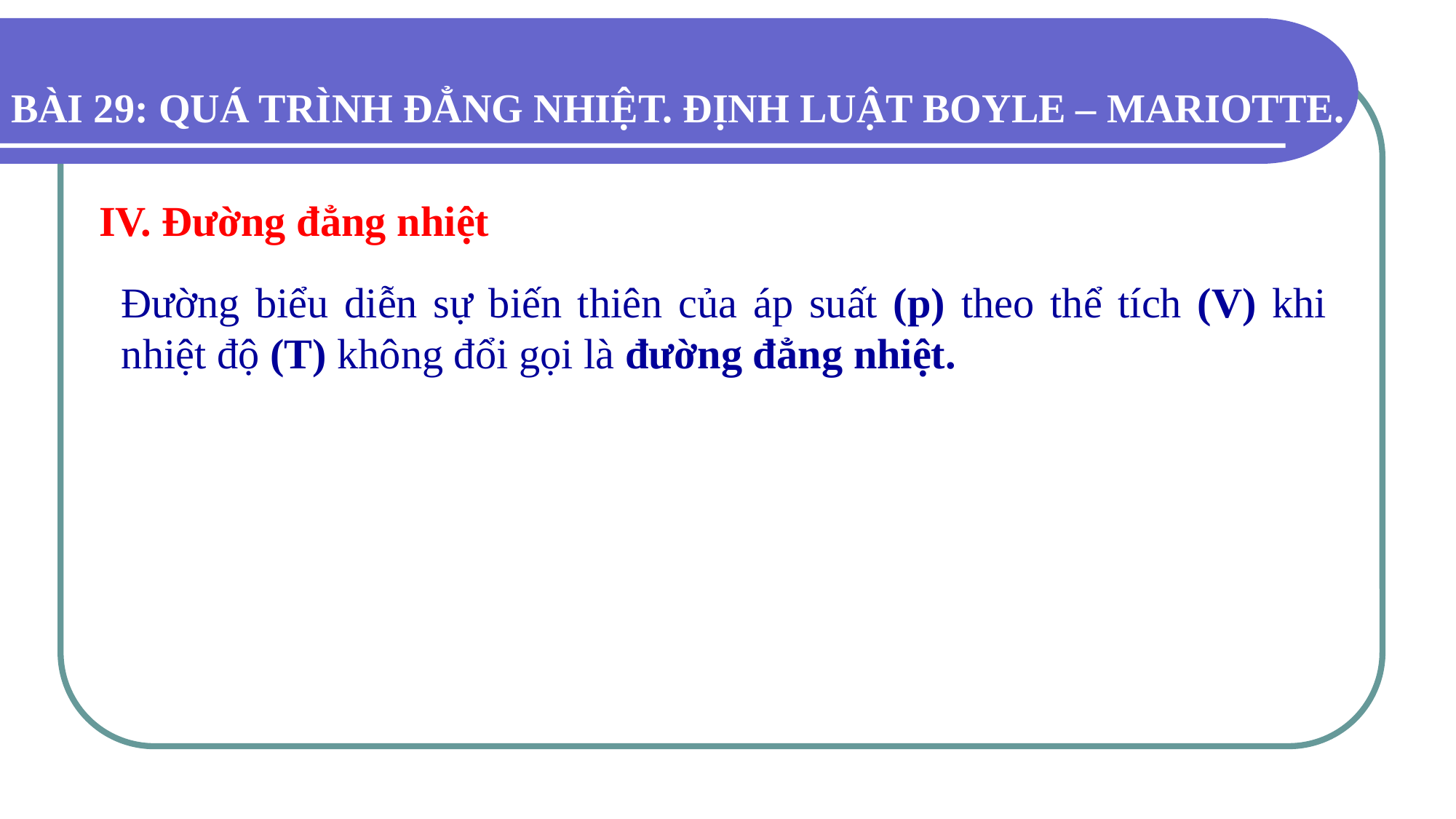

BÀI 29: QUÁ TRÌNH ĐẲNG NHIỆT. ĐỊNH LUẬT BOYLE – MARIOTTE.
IV. Đường đẳng nhiệt
	Đường biểu diễn sự biến thiên của áp suất (p) theo thể tích (V) khi nhiệt độ (T) không đổi gọi là đường đẳng nhiệt.